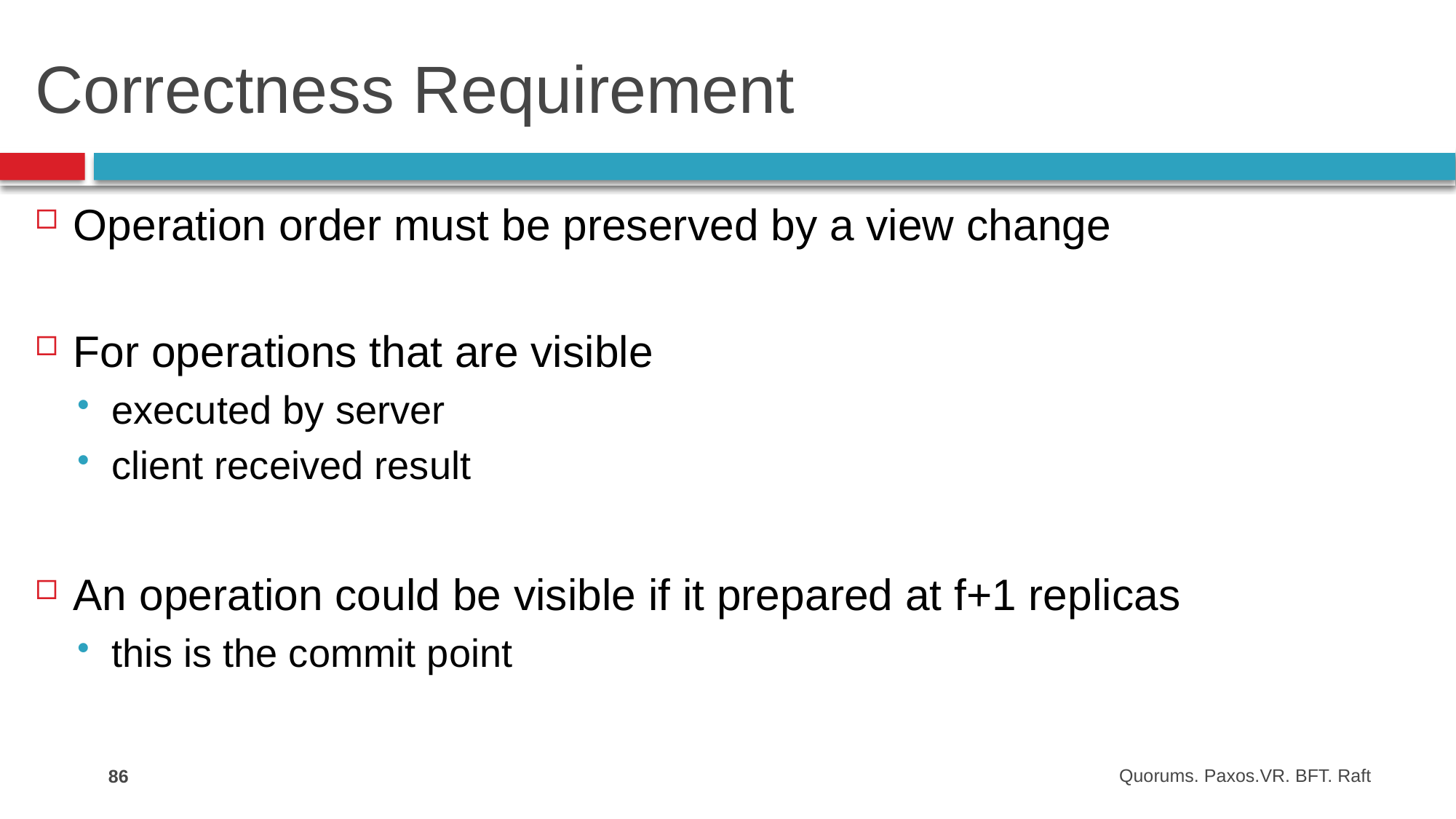

# Correctness Requirement
Operation order must be preserved by a view change

For operations that are visible
executed by server
client received result

An operation could be visible if it prepared at f+1 replicas
this is the commit point

86
Quorums. Paxos.VR. BFT. Raft